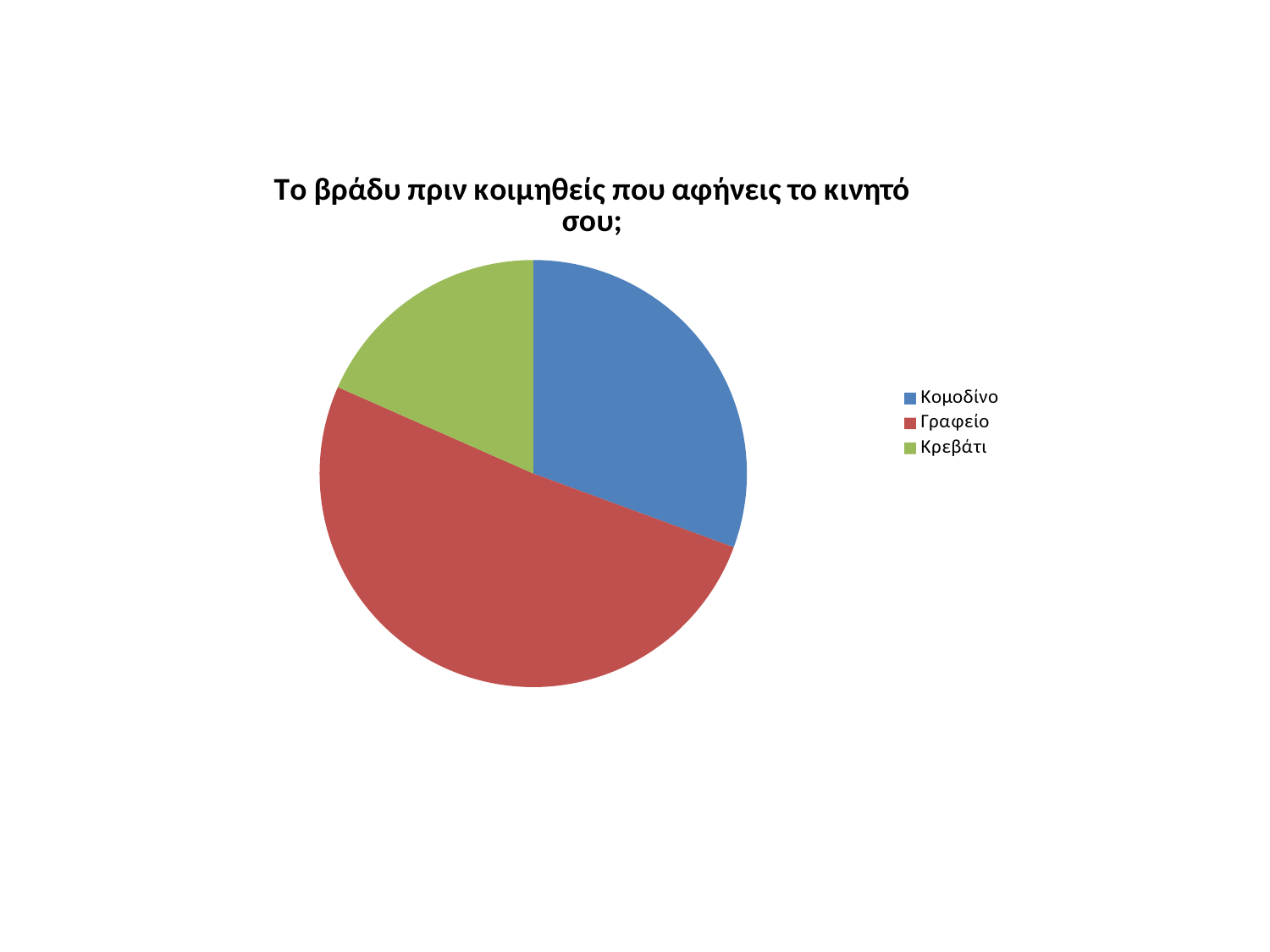

### Chart:

| Category | Tο βράδυ πριν κοιμηθείς που αφήνεις το κινητό σου; |
|---|---|
| Κομοδίνο | 30.0 |
| Γραφείο | 50.0 |
| Κρεβάτι | 18.0 |